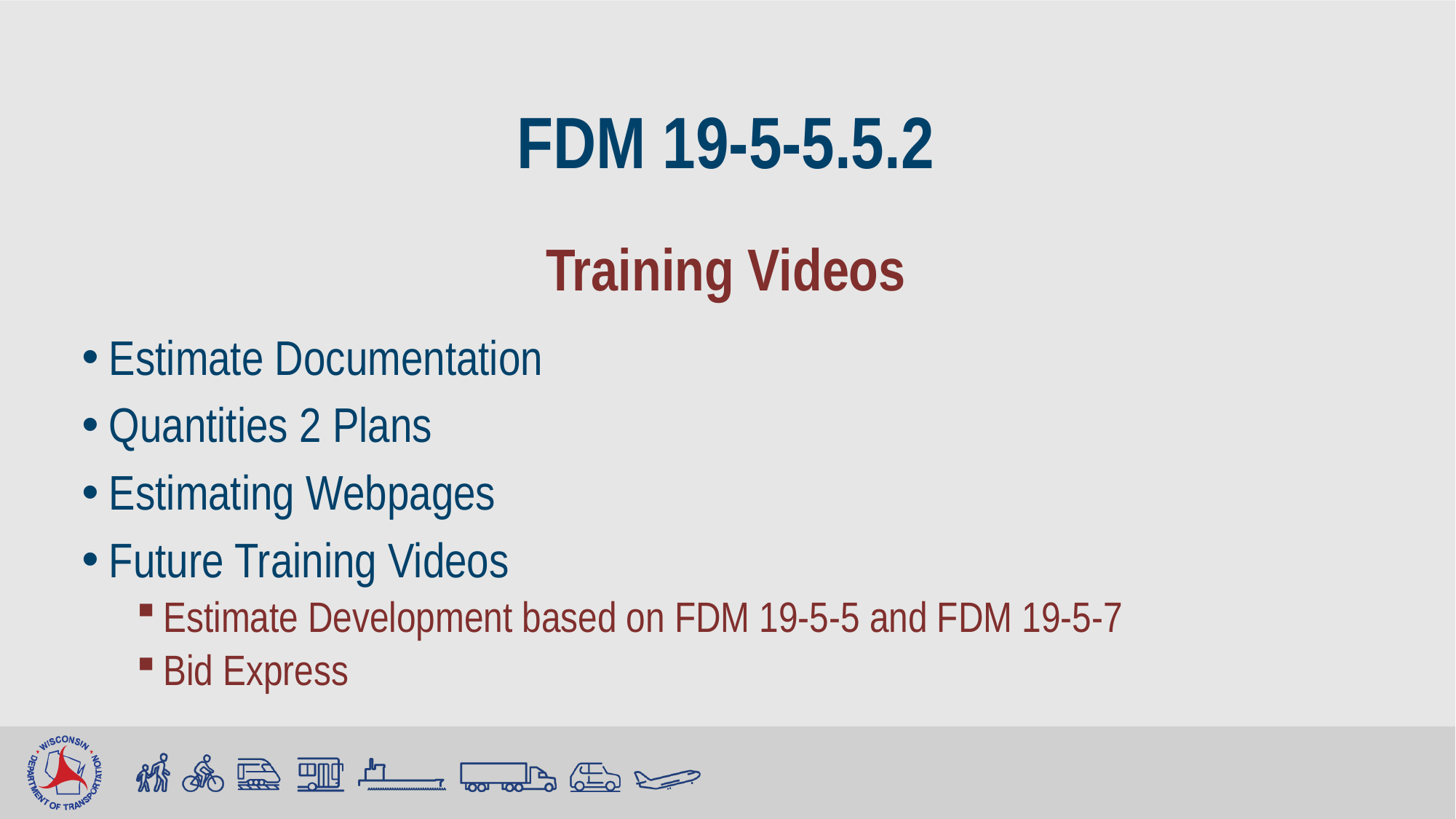

# FDM 19-5-5.5.2
Training Videos
Estimate Documentation
Quantities 2 Plans
Estimating Webpages
Future Training Videos
Estimate Development based on FDM 19-5-5 and FDM 19-5-7
Bid Express